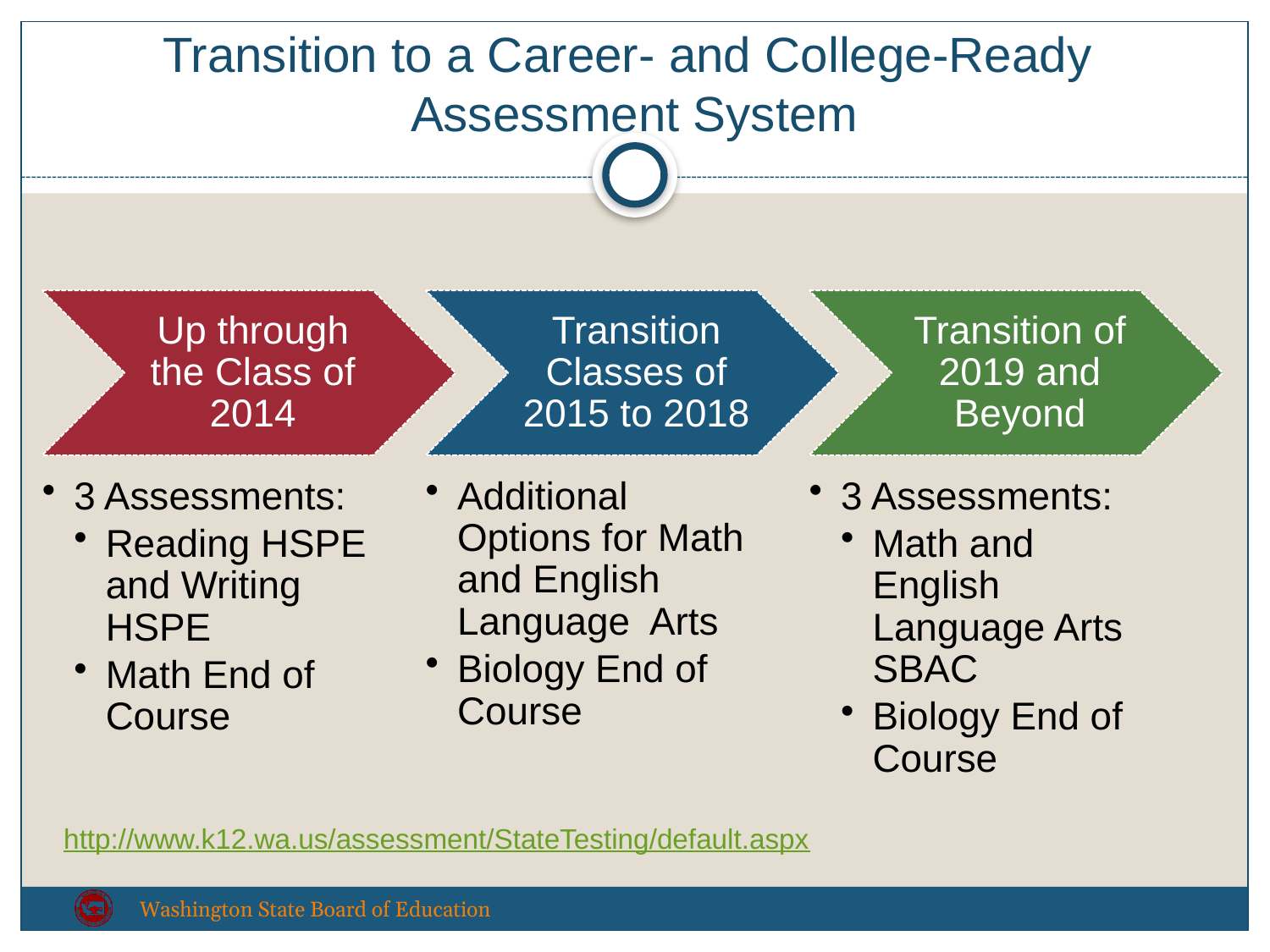

# Transition to a Career- and College-Ready Assessment System
Up through the Class of 2014
3 Assessments:
Reading HSPE and Writing HSPE
Math End of Course
Transition Classes of 2015 to 2018
Additional Options for Math and English Language  Arts
Biology End of Course
Transition of 2019 and Beyond
3 Assessments:
Math and English Language Arts SBAC
Biology End of Course
http://www.k12.wa.us/assessment/StateTesting/default.aspx

Washington State Board of Education